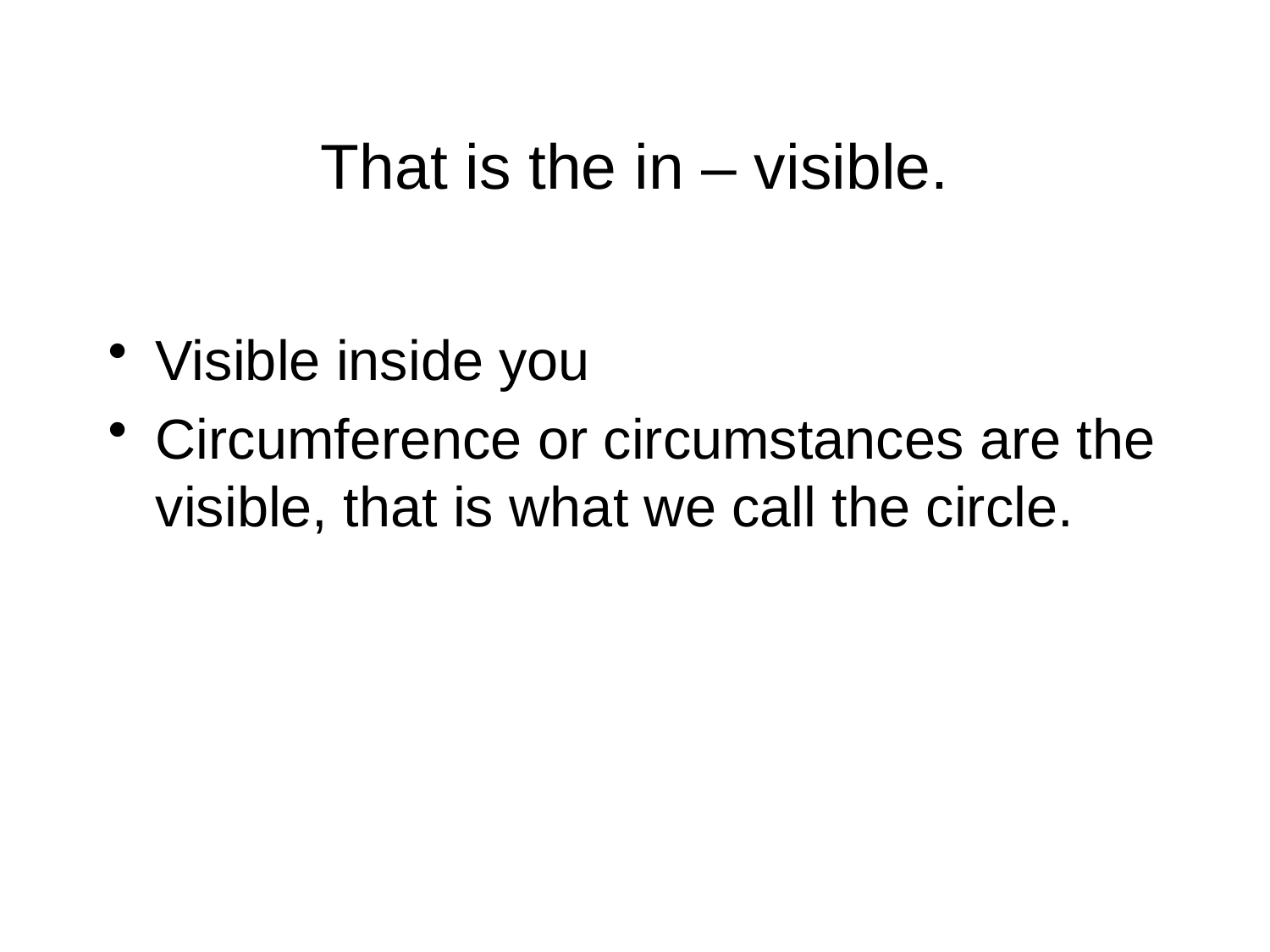

# That is the in – visible.
Visible inside you
Circumference or circumstances are the visible, that is what we call the circle.